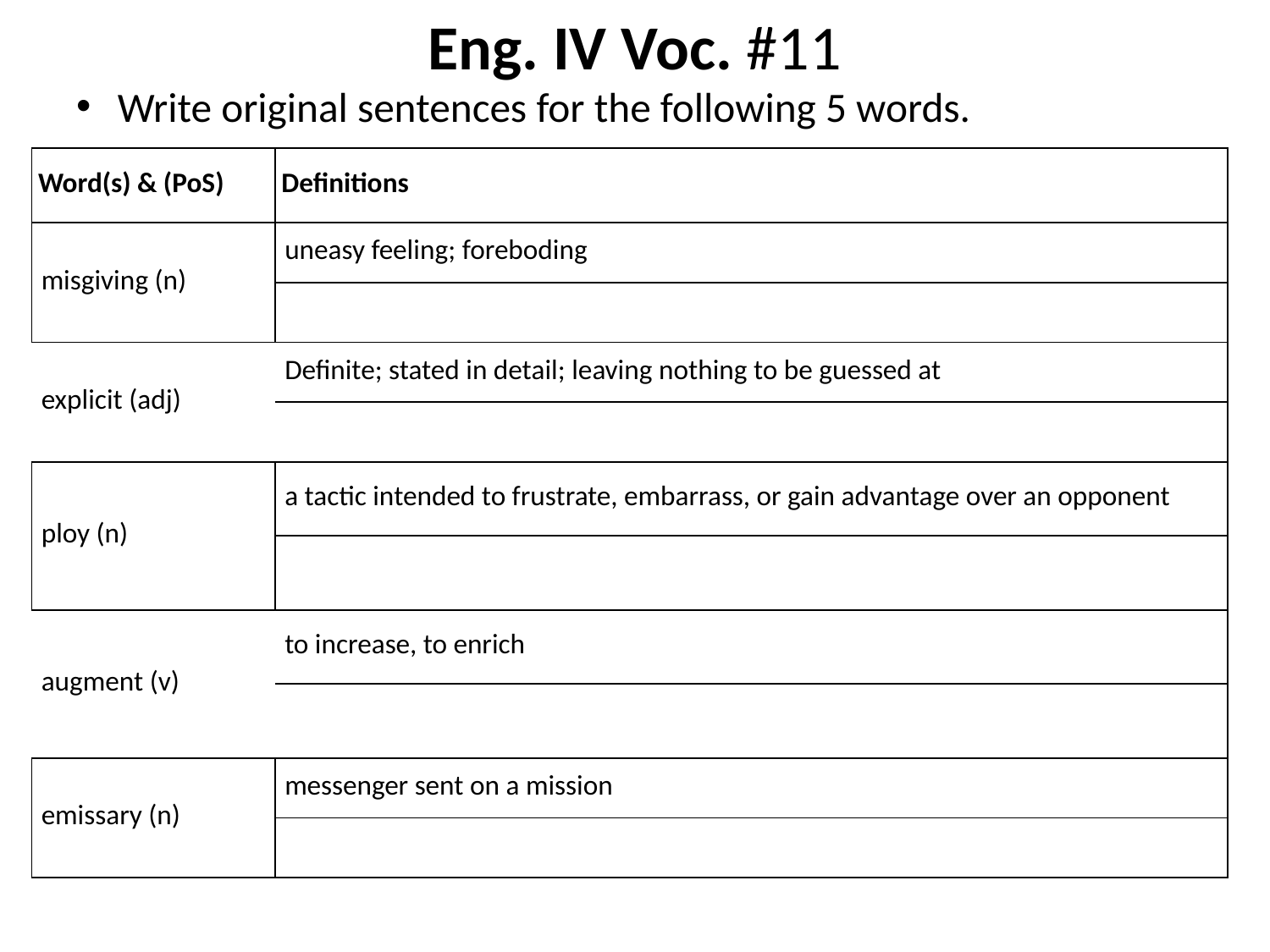

# Eng. IV Voc. #11
Write original sentences for the following 5 words.
| Word(s) & (PoS) | Definitions |
| --- | --- |
| misgiving (n) | uneasy feeling; foreboding |
|  |  |
| explicit (adj) | Definite; stated in detail; leaving nothing to be guessed at |
|  |  |
| ploy (n) | a tactic intended to frustrate, embarrass, or gain advantage over an opponent |
|  |  |
| augment (v) | to increase, to enrich |
|  |  |
| emissary (n) | messenger sent on a mission |
|  |  |